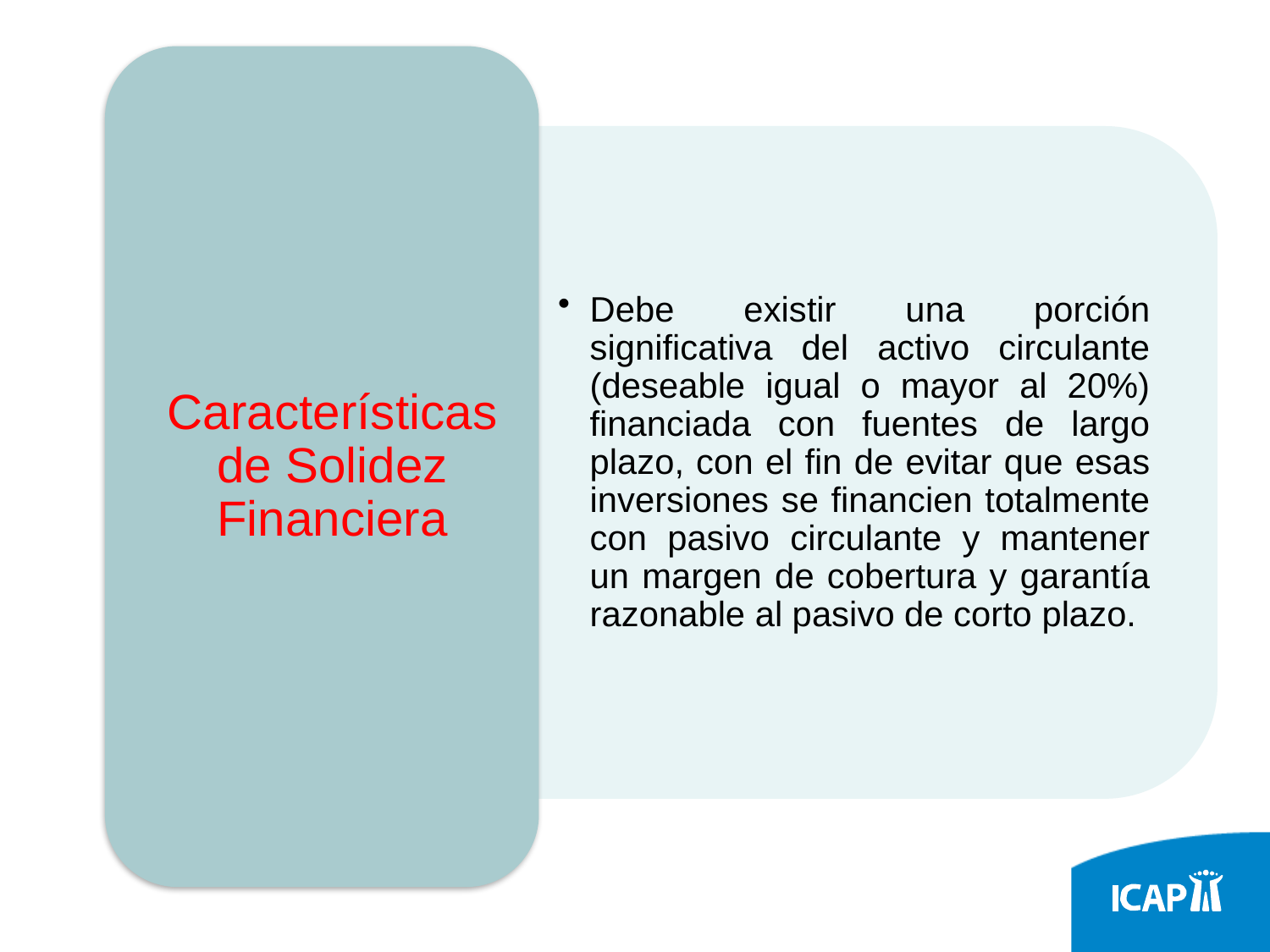

Debe existir una porción significativa del activo circulante (deseable igual o mayor al 20%) financiada con fuentes de largo plazo, con el fin de evitar que esas inversiones se financien totalmente con pasivo circulante y mantener un margen de cobertura y garantía razonable al pasivo de corto plazo.
Características de Solidez Financiera